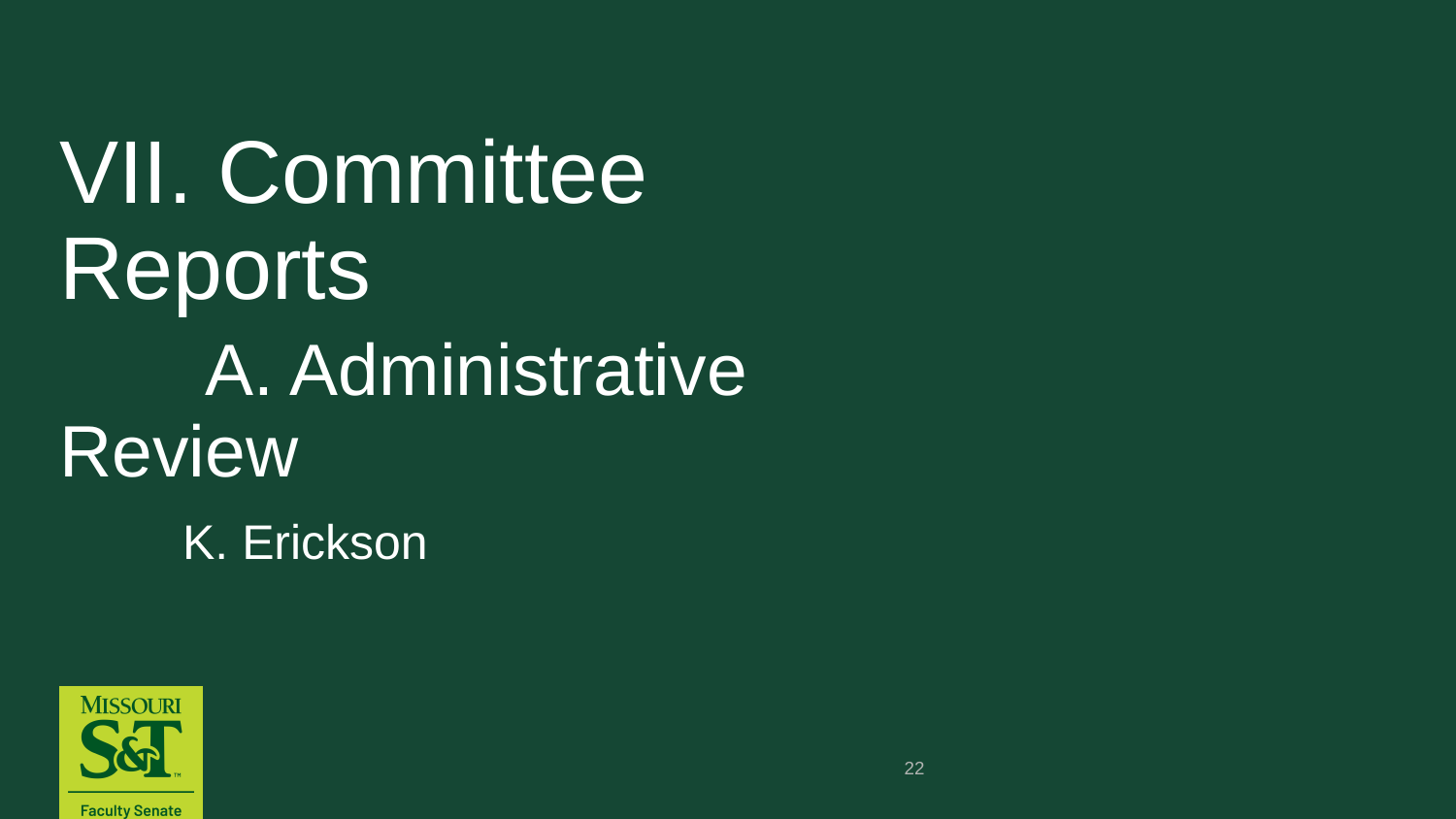

# VII. Committee Reports A. Administrative Review
         K. Erickson

22